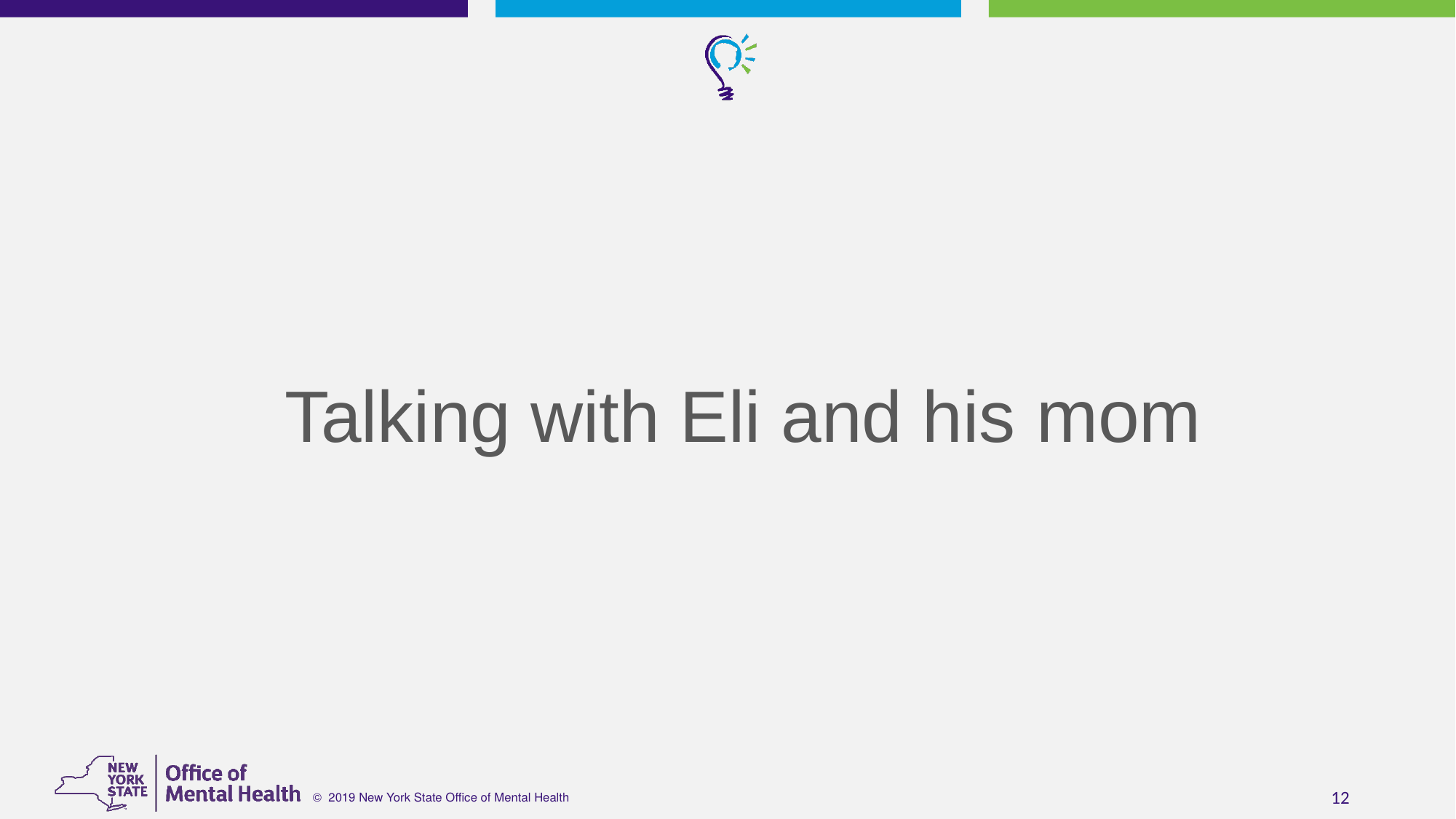

# Talking with Eli and his mom

12